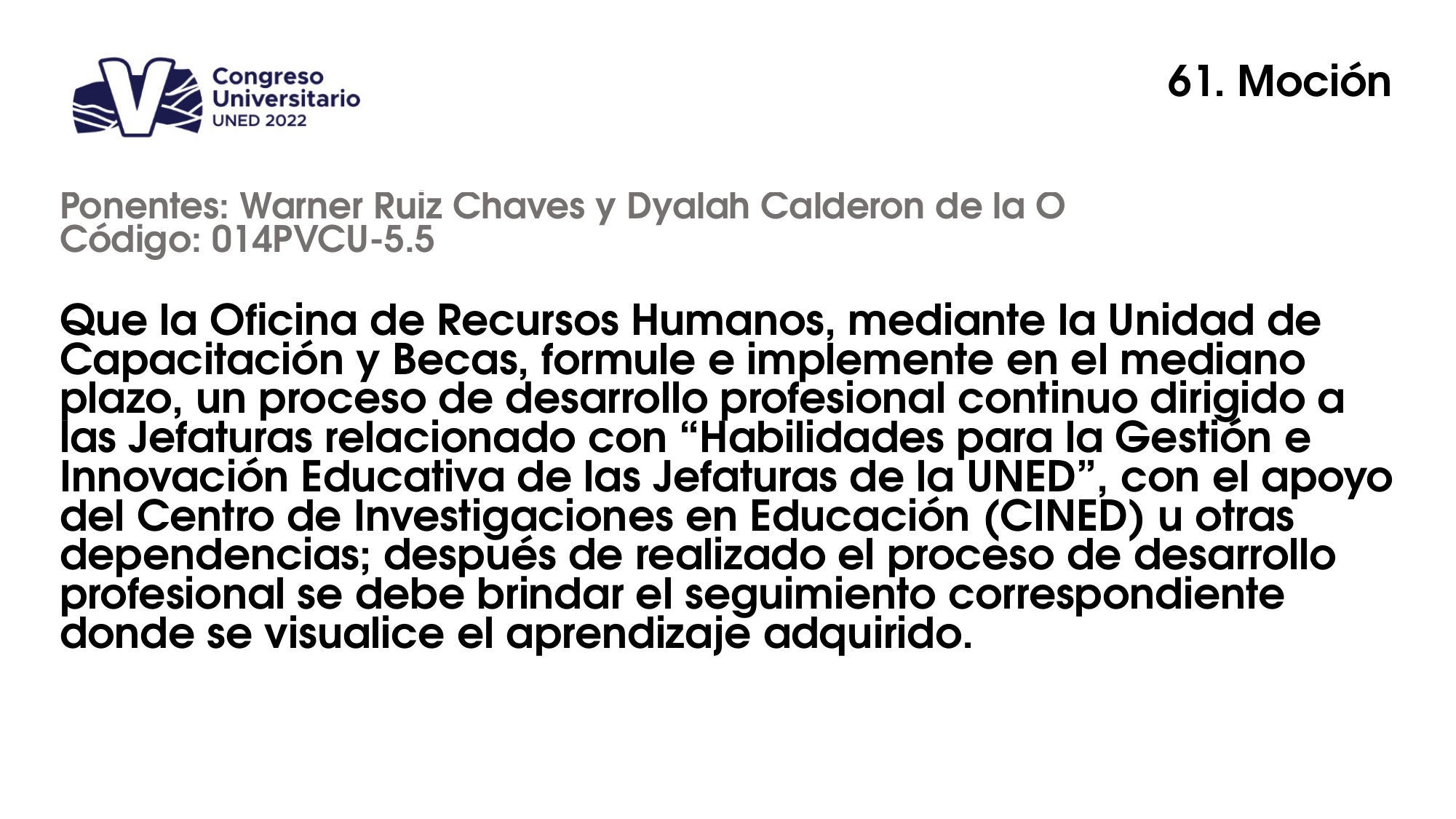

61. Moción
| Ponentes: Warner Ruiz Chaves y Dyalah Calderon de la O Código: 014PVCU-5.5 |
| --- |
| Que la Oficina de Recursos Humanos, mediante la Unidad de Capacitación y Becas, formule e implemente en el mediano plazo, un proceso de desarrollo profesional continuo dirigido a las Jefaturas relacionado con “Habilidades para la Gestión e Innovación Educativa de las Jefaturas de la UNED”, con el apoyo del Centro de Investigaciones en Educación (CINED) u otras dependencias; después de realizado el proceso de desarrollo profesional se debe brindar el seguimiento correspondiente donde se visualice el aprendizaje adquirido. |